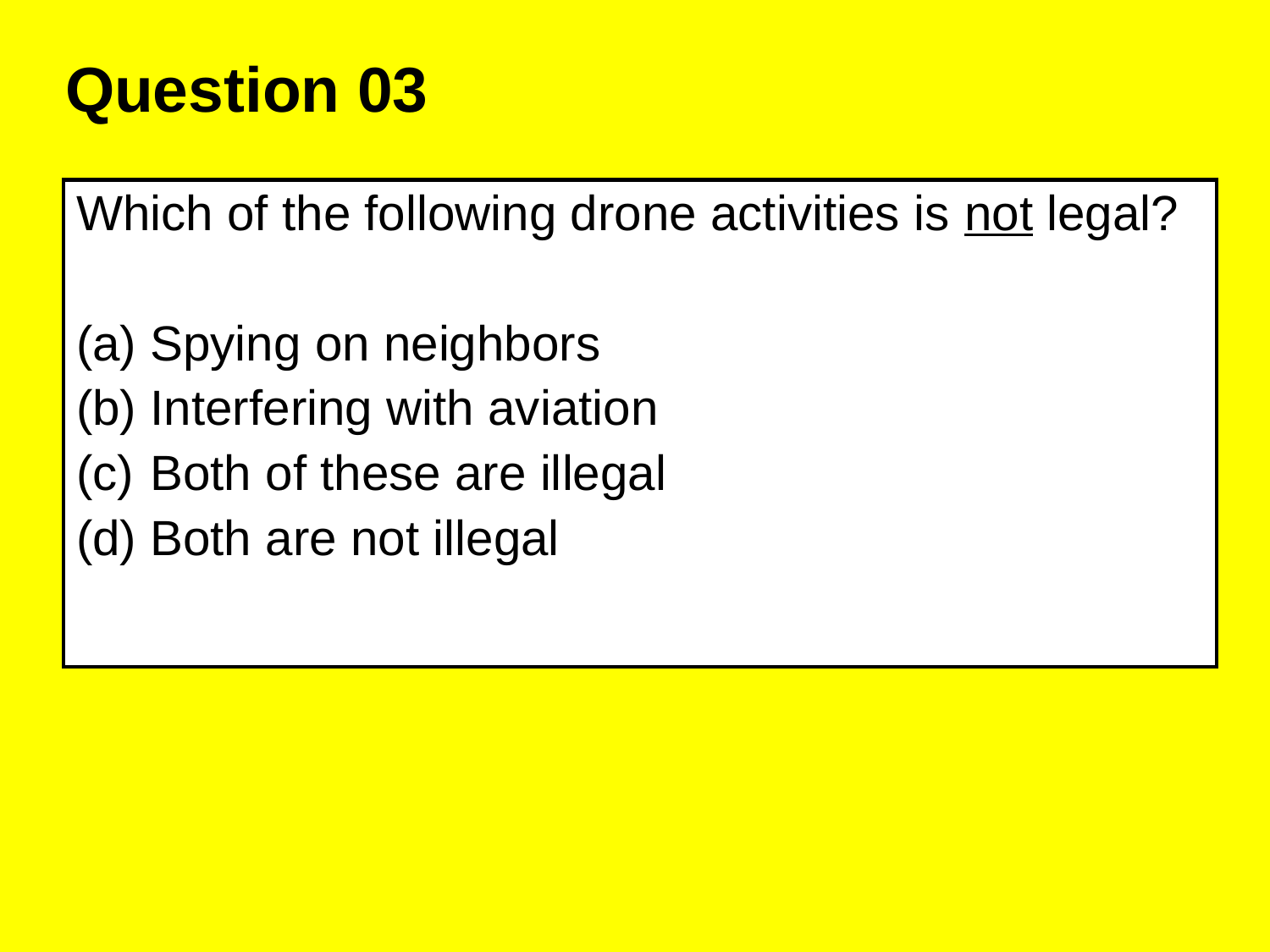

Question 03
| Which of the following drone activities is not legal? Spying on neighbors Interfering with aviation Both of these are illegal Both are not illegal |
| --- |